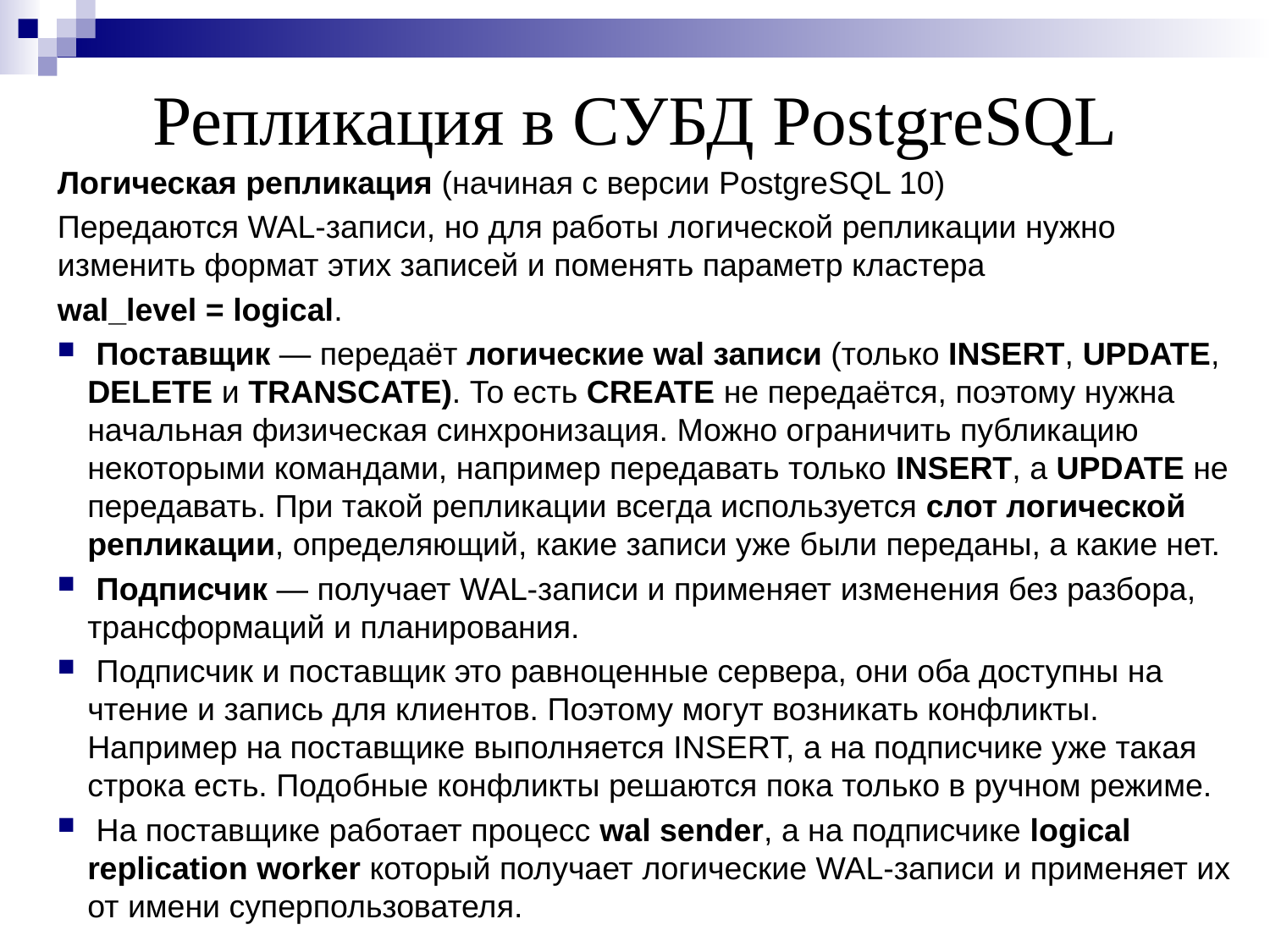

Репликация в СУБД PostgreSQL
Логическая репликация (начиная с версии PostgreSQL 10)
Передаются WAL-записи, но для работы логической репликации нужно изменить формат этих записей и поменять параметр кластера
wal_level = logical.
 Поставщик — передаёт логические wal записи (только INSERT, UPDATE, DELETE и TRANSCATE). То есть CREATE не передаётся, поэтому нужна начальная физическая синхронизация. Можно ограничить публикацию некоторыми командами, например передавать только INSERT, а UPDATE не передавать. При такой репликации всегда используется слот логической репликации, определяющий, какие записи уже были переданы, а какие нет.
 Подписчик — получает WAL-записи и применяет изменения без разбора, трансформаций и планирования.
 Подписчик и поставщик это равноценные сервера, они оба доступны на чтение и запись для клиентов. Поэтому могут возникать конфликты. Например на поставщике выполняется INSERT, а на подписчике уже такая строка есть. Подобные конфликты решаются пока только в ручном режиме.
 На поставщике работает процесс wal sender, а на подписчике logical replication worker который получает логические WAL-записи и применяет их от имени суперпользователя.